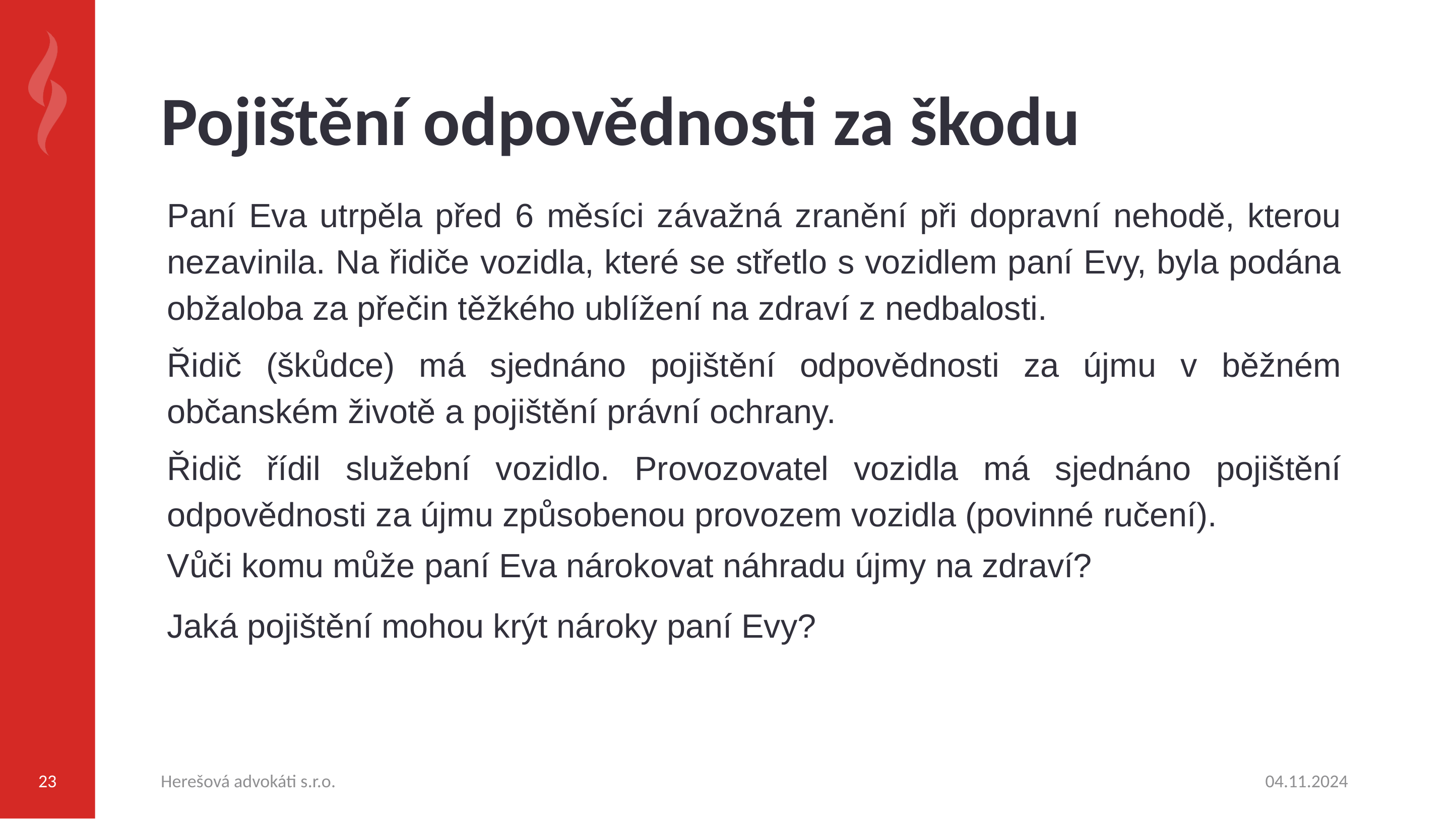

# Pojištění odpovědnosti za škodu
Paní Eva utrpěla před 6 měsíci závažná zranění při dopravní nehodě, kterou nezavinila. Na řidiče vozidla, které se střetlo s vozidlem paní Evy, byla podána obžaloba za přečin těžkého ublížení na zdraví z nedbalosti.
Řidič (škůdce) má sjednáno pojištění odpovědnosti za újmu v běžném občanském životě a pojištění právní ochrany.
Řidič řídil služební vozidlo. Provozovatel vozidla má sjednáno pojištění odpovědnosti za újmu způsobenou provozem vozidla (povinné ručení).
Vůči komu může paní Eva nárokovat náhradu újmy na zdraví?
Jaká pojištění mohou krýt nároky paní Evy?

23
Herešová advokáti s.r.o.
04.11.2024